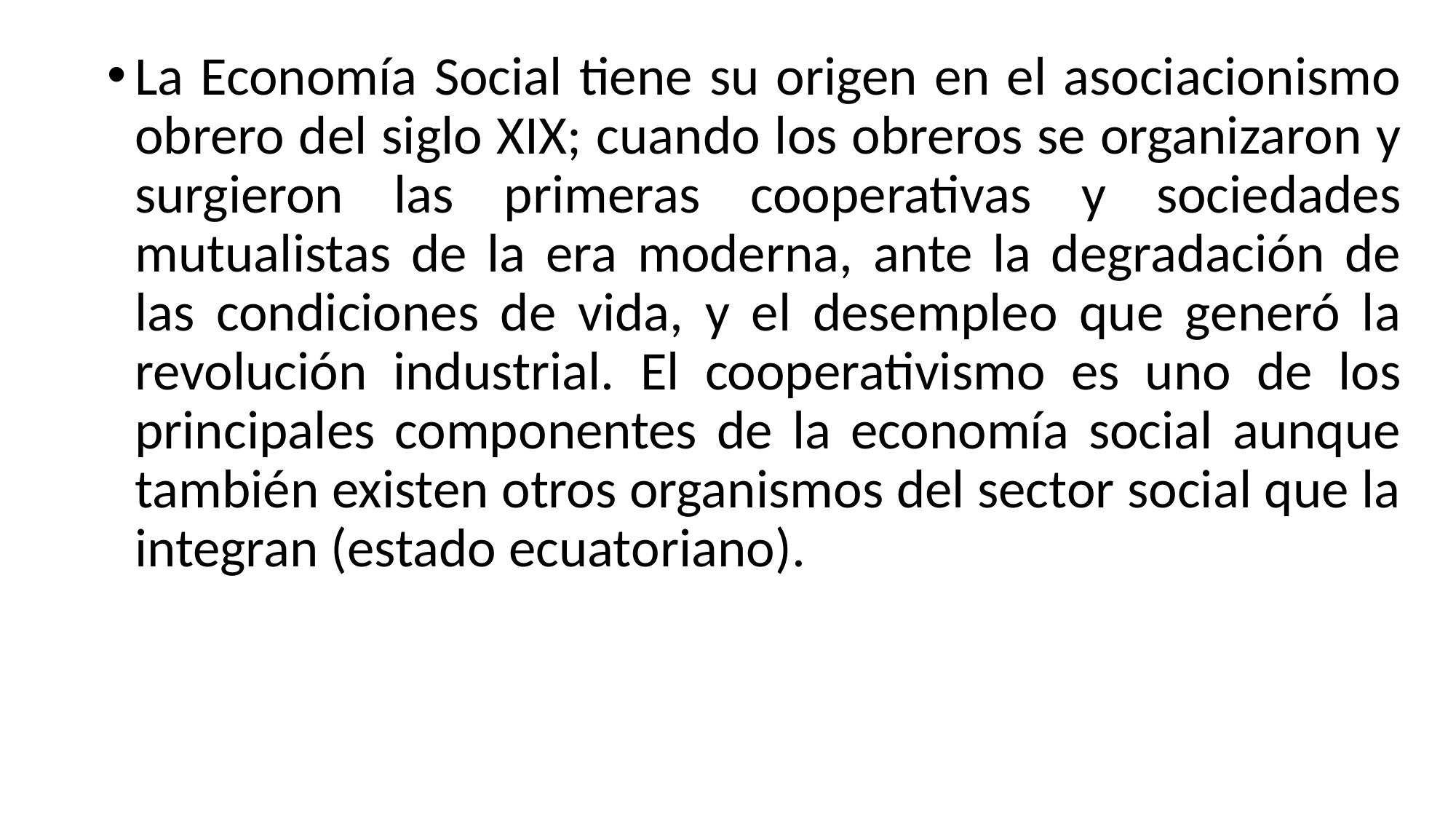

La Economía Social tiene su origen en el asociacionismo obrero del siglo XIX; cuando los obreros se organizaron y surgieron las primeras cooperativas y sociedades mutualistas de la era moderna, ante la degradación de las condiciones de vida, y el desempleo que generó la revolución industrial. El cooperativismo es uno de los principales componentes de la economía social aunque también existen otros organismos del sector social que la integran (estado ecuatoriano).